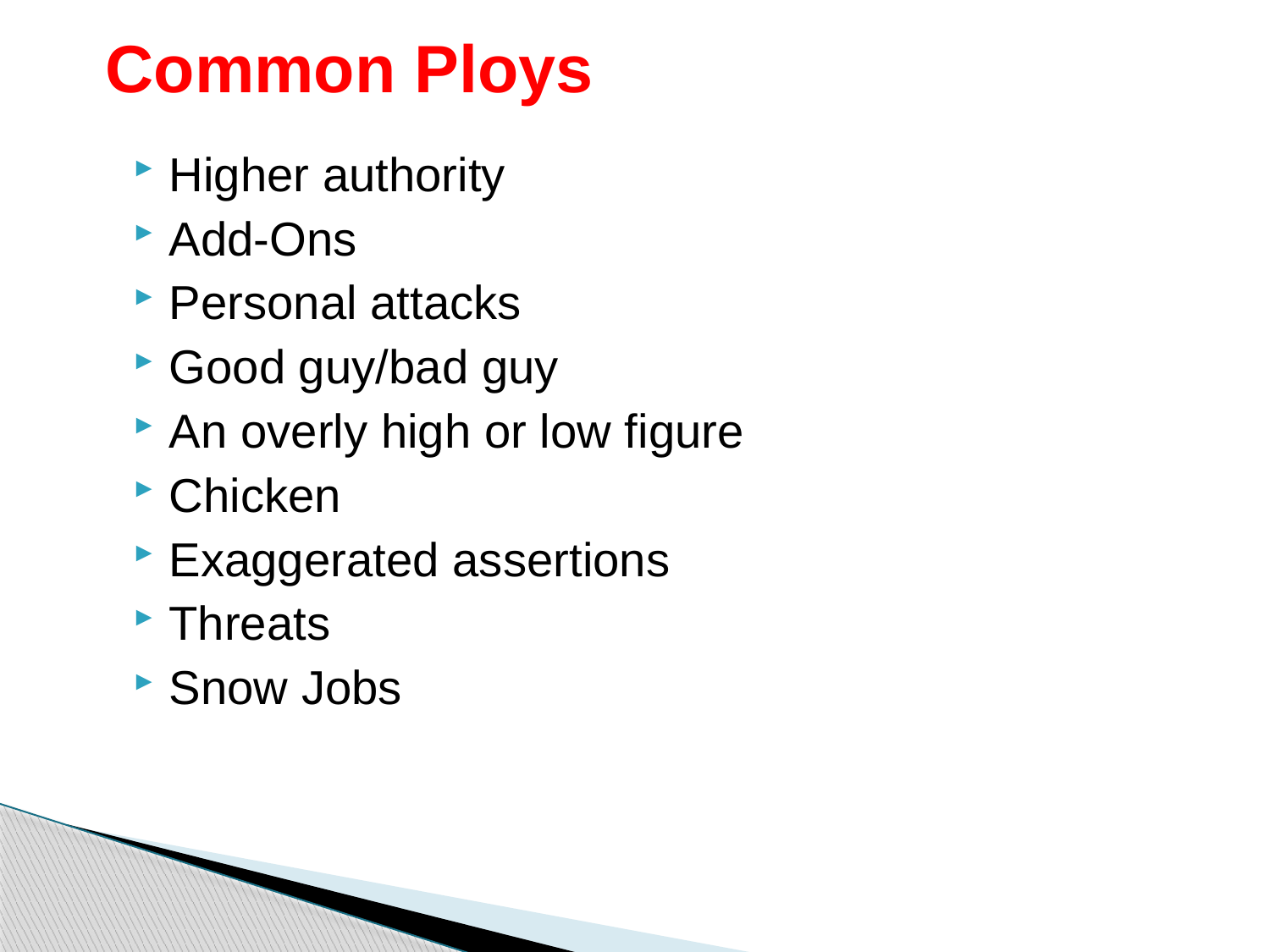

# Common Ploys
Higher authority
Add-Ons
Personal attacks
Good guy/bad guy
An overly high or low figure
Chicken
Exaggerated assertions
Threats
Snow Jobs